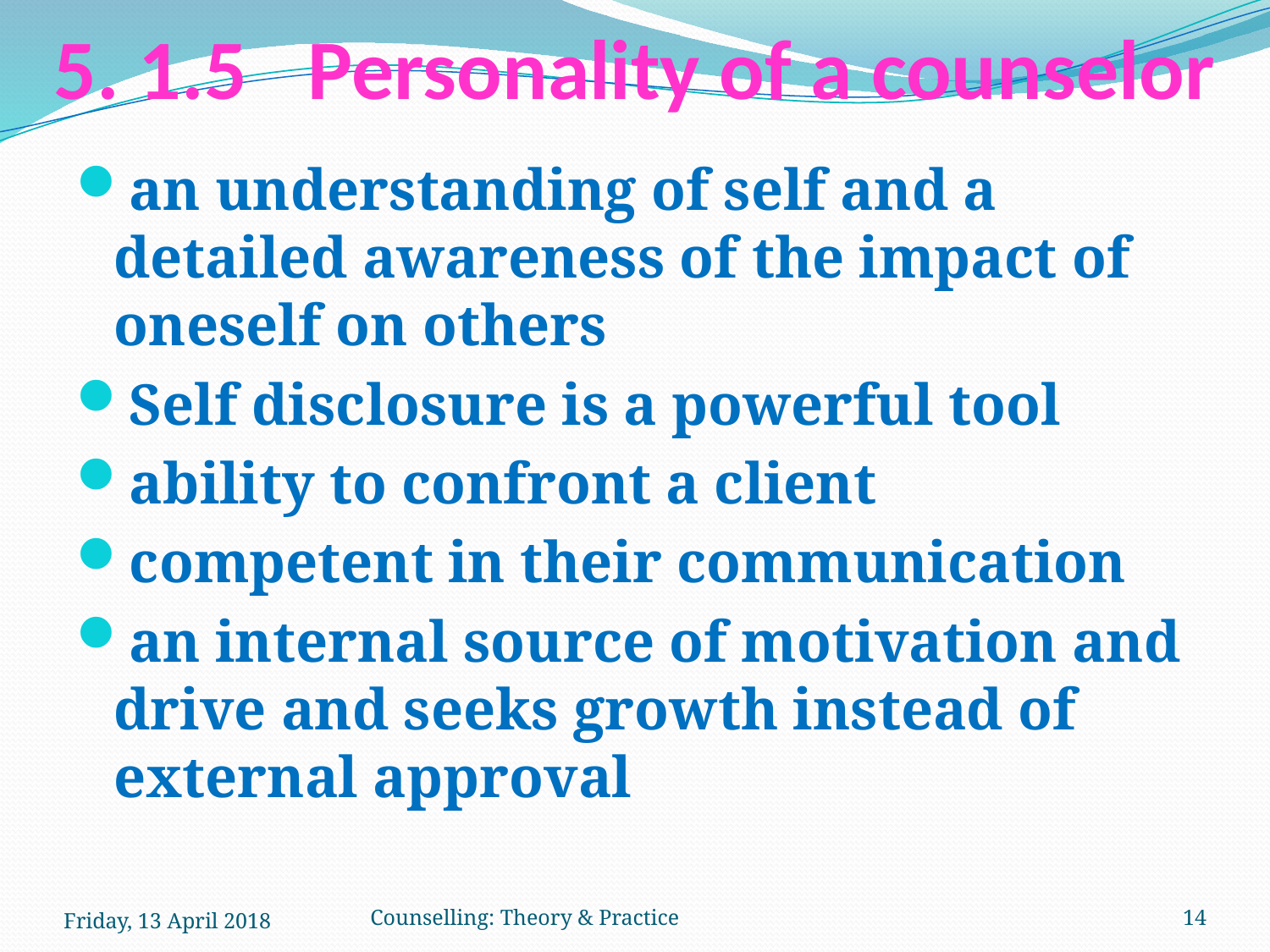

# 5. 1.5	Personality of a counselor
an understanding of self and a detailed awareness of the impact of oneself on others
Self disclosure is a powerful tool
ability to confront a client
competent in their communication
an internal source of motivation and drive and seeks growth instead of external approval
Friday, 13 April 2018
Counselling: Theory & Practice
14